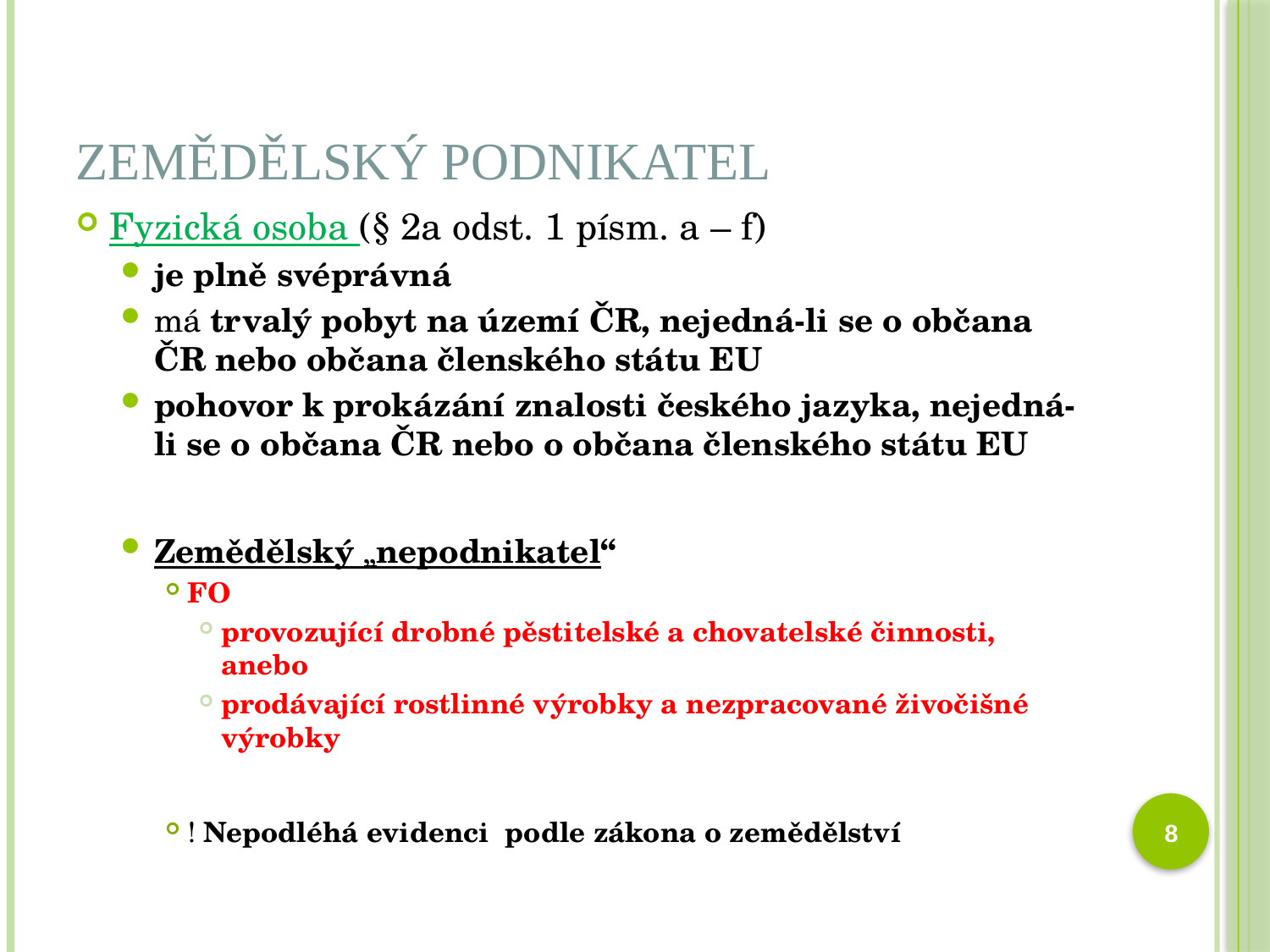

# Zemědělský podnikatel
Fyzická osoba (§ 2a odst. 1 písm. a – f)
je plně svéprávná
má trvalý pobyt na území ČR, nejedná-li se o občana ČR nebo občana členského státu EU
pohovor k prokázání znalosti českého jazyka, nejedná-li se o občana ČR nebo o občana členského státu EU

Zemědělský „nepodnikatel“
FO
provozující drobné pěstitelské a chovatelské činnosti, anebo
prodávající rostlinné výrobky a nezpracované živočišné výrobky

! Nepodléhá evidenci  podle zákona o zemědělství

8